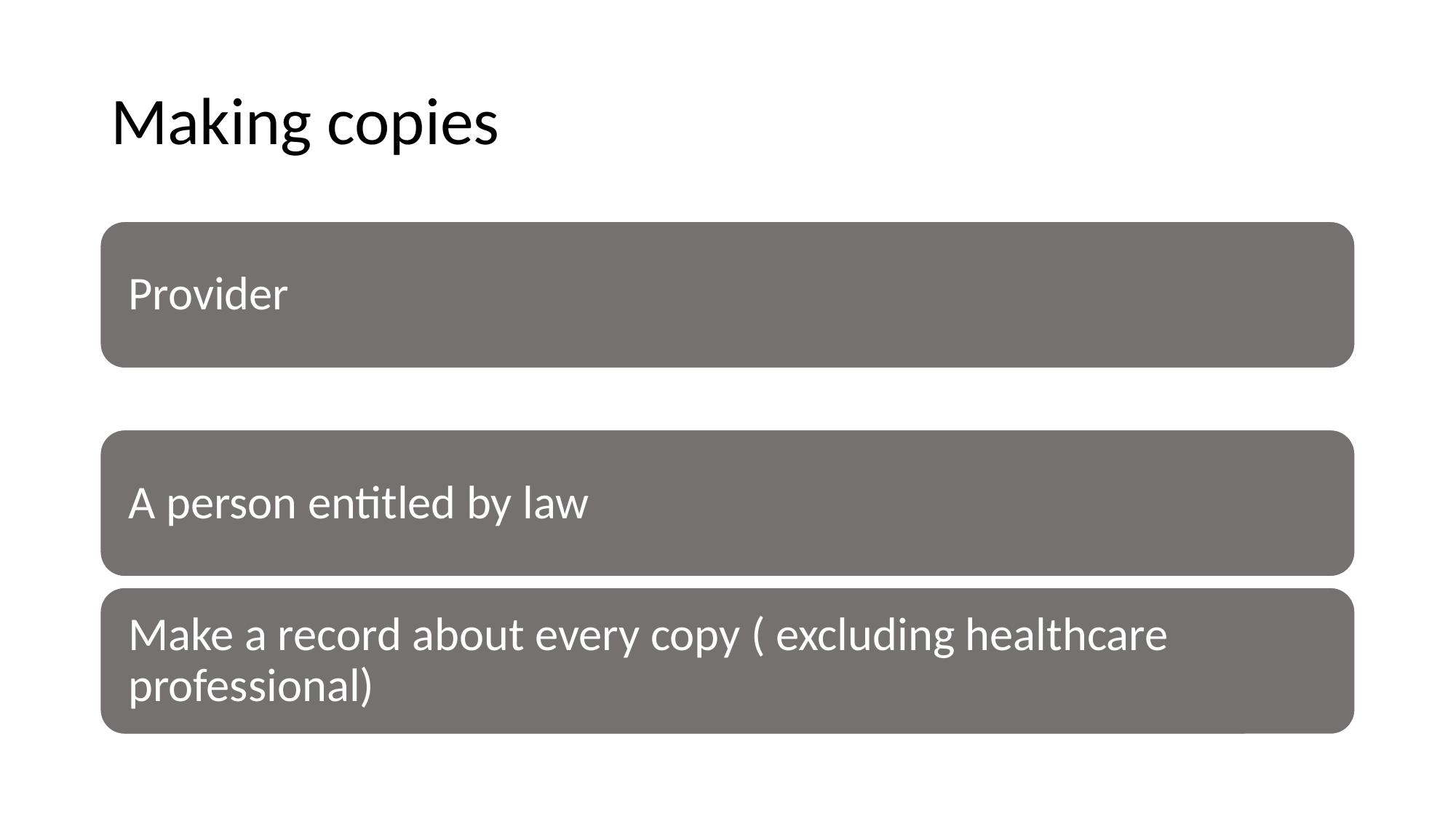

# Making copies
Provider

A person entitled by law
Make a record about every copy ( excluding healthcare professional)